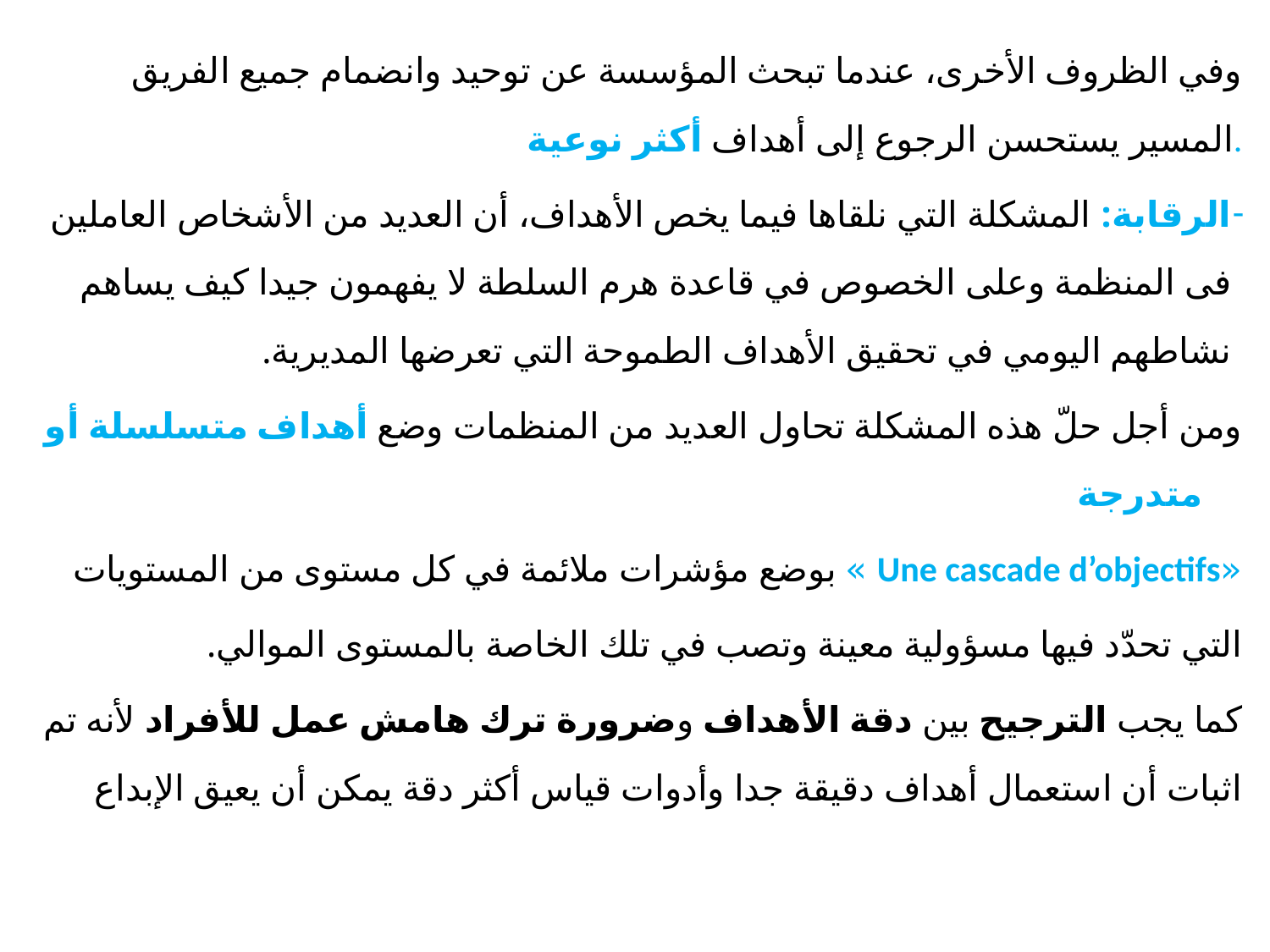

وفي الظروف الأخرى، عندما تبحث المؤسسة عن توحيد وانضمام جميع الفريق المسير يستحسن الرجوع إلى أهداف أكثر نوعية.
الرقابة: المشكلة التي نلقاها فيما يخص الأهداف، أن العديد من الأشخاص العاملين فى المنظمة وعلى الخصوص في قاعدة هرم السلطة لا يفهمون جيدا كيف يساهم نشاطهم اليومي في تحقيق الأهداف الطموحة التي تعرضها المديرية.
ومن أجل حلّ هذه المشكلة تحاول العديد من المنظمات وضع أهداف متسلسلة أو متدرجة
«Une cascade d’objectifs » بوضع مؤشرات ملائمة في كل مستوى من المستويات
التي تحدّد فيها مسؤولية معينة وتصب في تلك الخاصة بالمستوى الموالي.
كما يجب الترجيح بين دقة الأهداف وضرورة ترك هامش عمل للأفراد لأنه تم اثبات أن استعمال أهداف دقيقة جدا وأدوات قياس أكثر دقة يمكن أن يعيق الإبداع